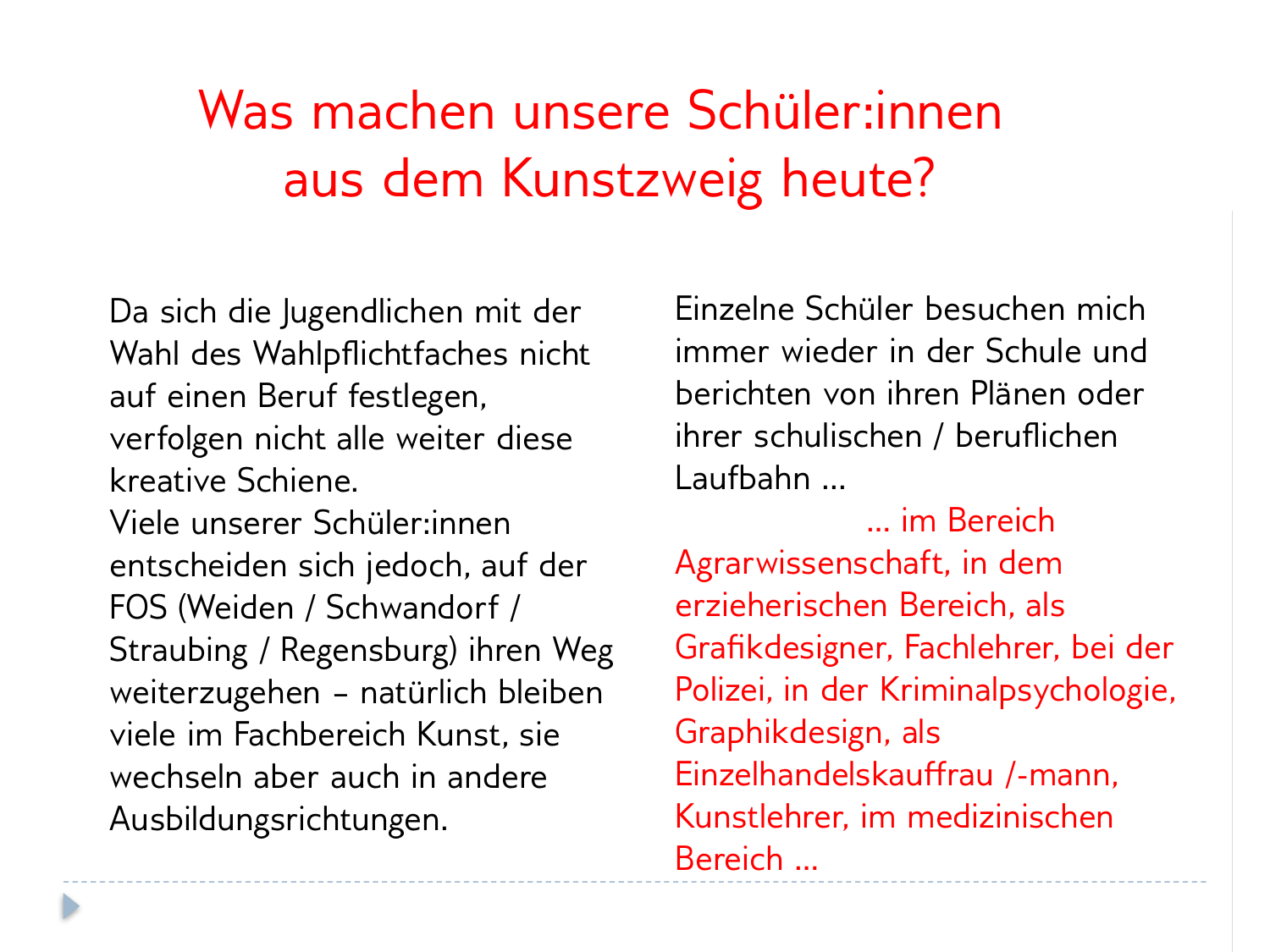

Was machen unsere Schüler:innen
aus dem Kunstzweig heute?

Einzelne Schüler besuchen mich immer wieder in der Schule und berichten von ihren Plänen oder ihrer schulischen / beruflichen Laufbahn ...
                  … im Bereich Agrarwissenschaft, in dem erzieherischen Bereich, als Grafikdesigner, Fachlehrer, bei der Polizei, in der Kriminalpsychologie, Graphikdesign, als Einzelhandelskauffrau /-mann, Kunstlehrer, im medizinischen Bereich …
Da sich die Jugendlichen mit der Wahl des Wahlpflichtfaches nicht auf einen Beruf festlegen, verfolgen nicht alle weiter diese kreative Schiene.
Viele unserer Schüler:innen entscheiden sich jedoch, auf der FOS (Weiden / Schwandorf / Straubing / Regensburg) ihren Weg weiterzugehen – natürlich bleiben viele im Fachbereich Kunst, sie wechseln aber auch in andere Ausbildungsrichtungen.